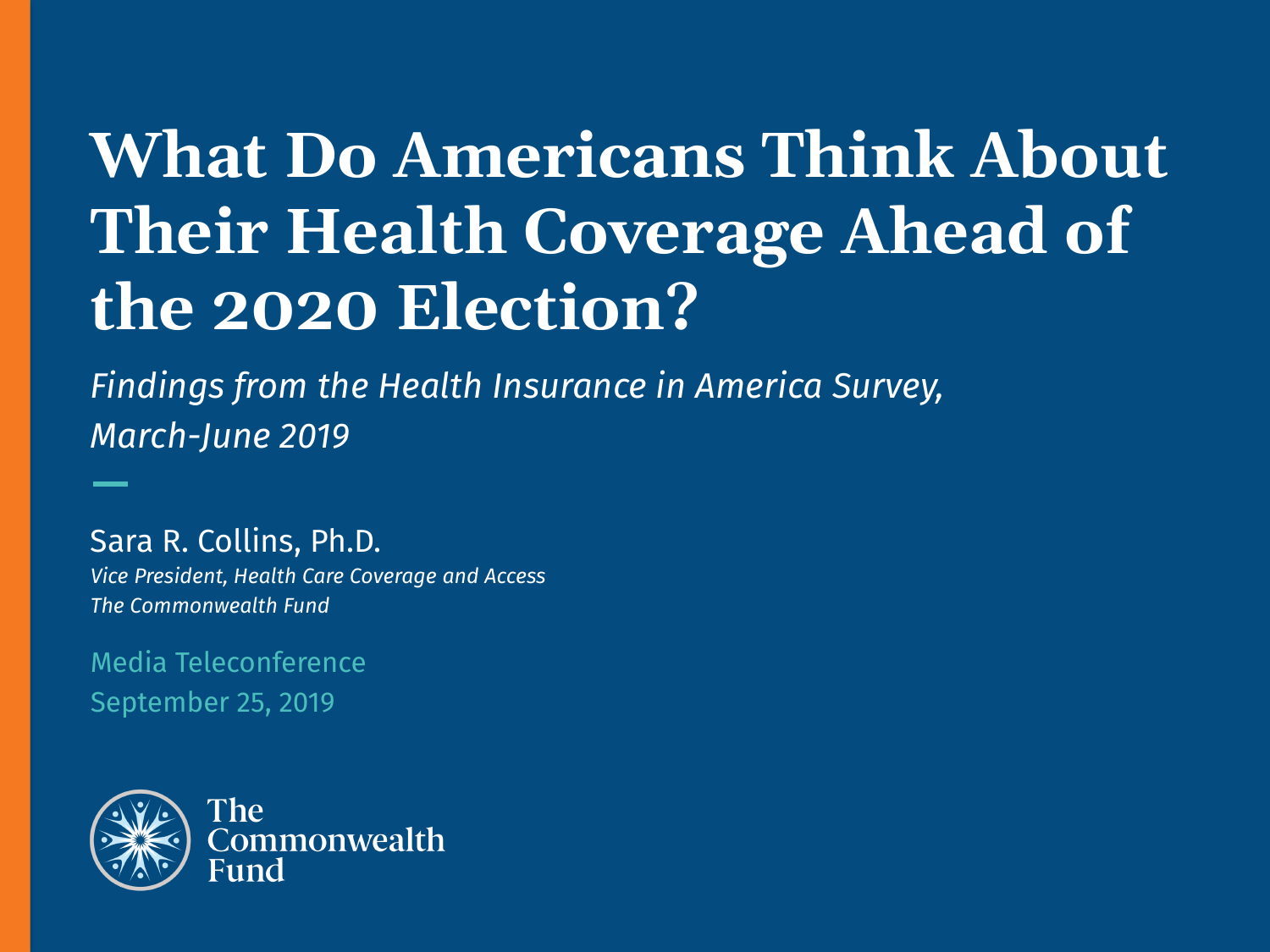

# What Do Americans Think About Their Health Coverage Ahead of the 2020 Election?
Findings from the Health Insurance in America Survey,
March-June 2019
Sara R. Collins, Ph.D.
Vice President, Health Care Coverage and Access
The Commonwealth Fund
Media Teleconference
September 25, 2019